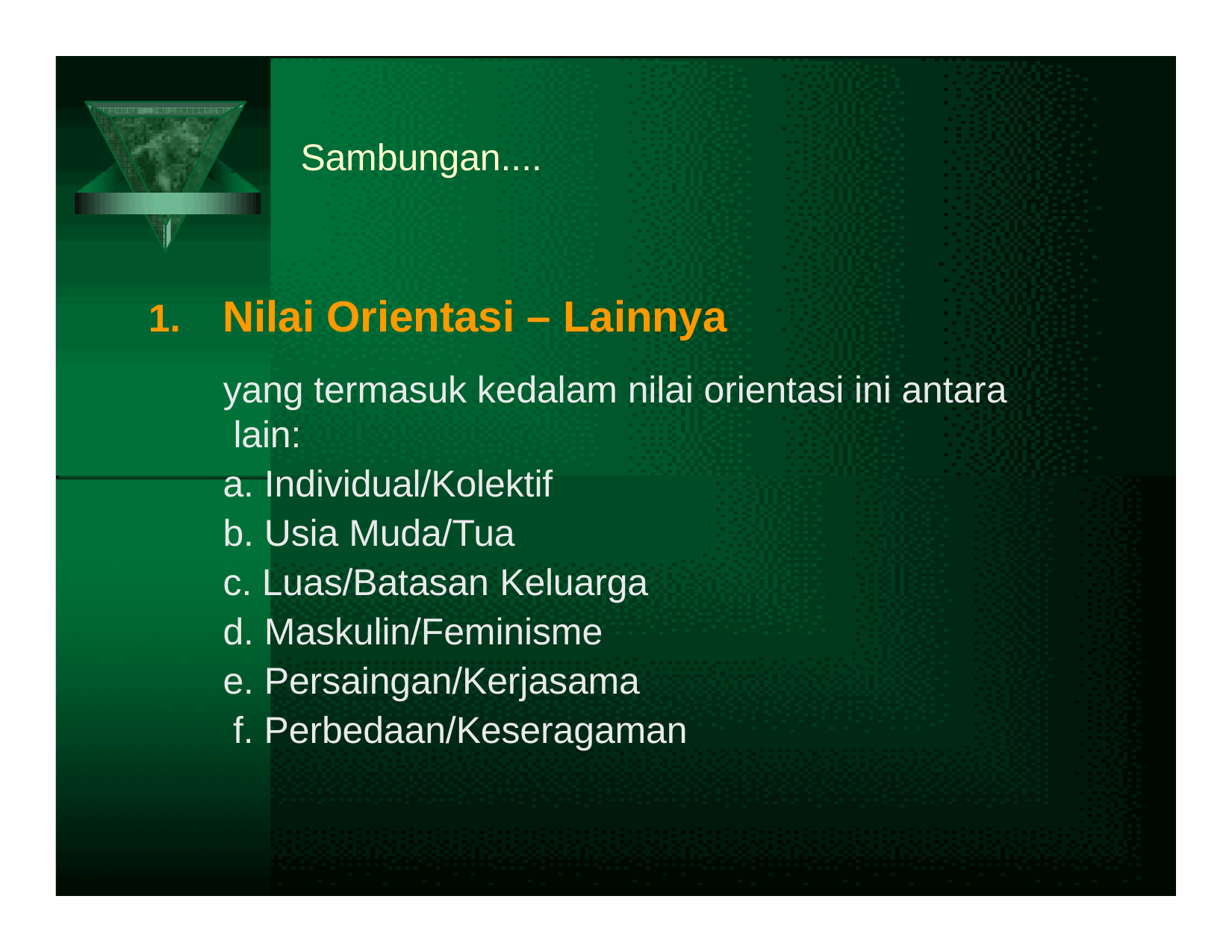

# Sambungan....

Nilai Orientasi – Lainnya
yang termasuk kedalam nilai orientasi ini antara  lain:
Individual/Kolektif
Usia Muda/Tua
Luas/Batasan Keluarga
Maskulin/Feminisme
Persaingan/Kerjasama
Perbedaan/Keseragaman